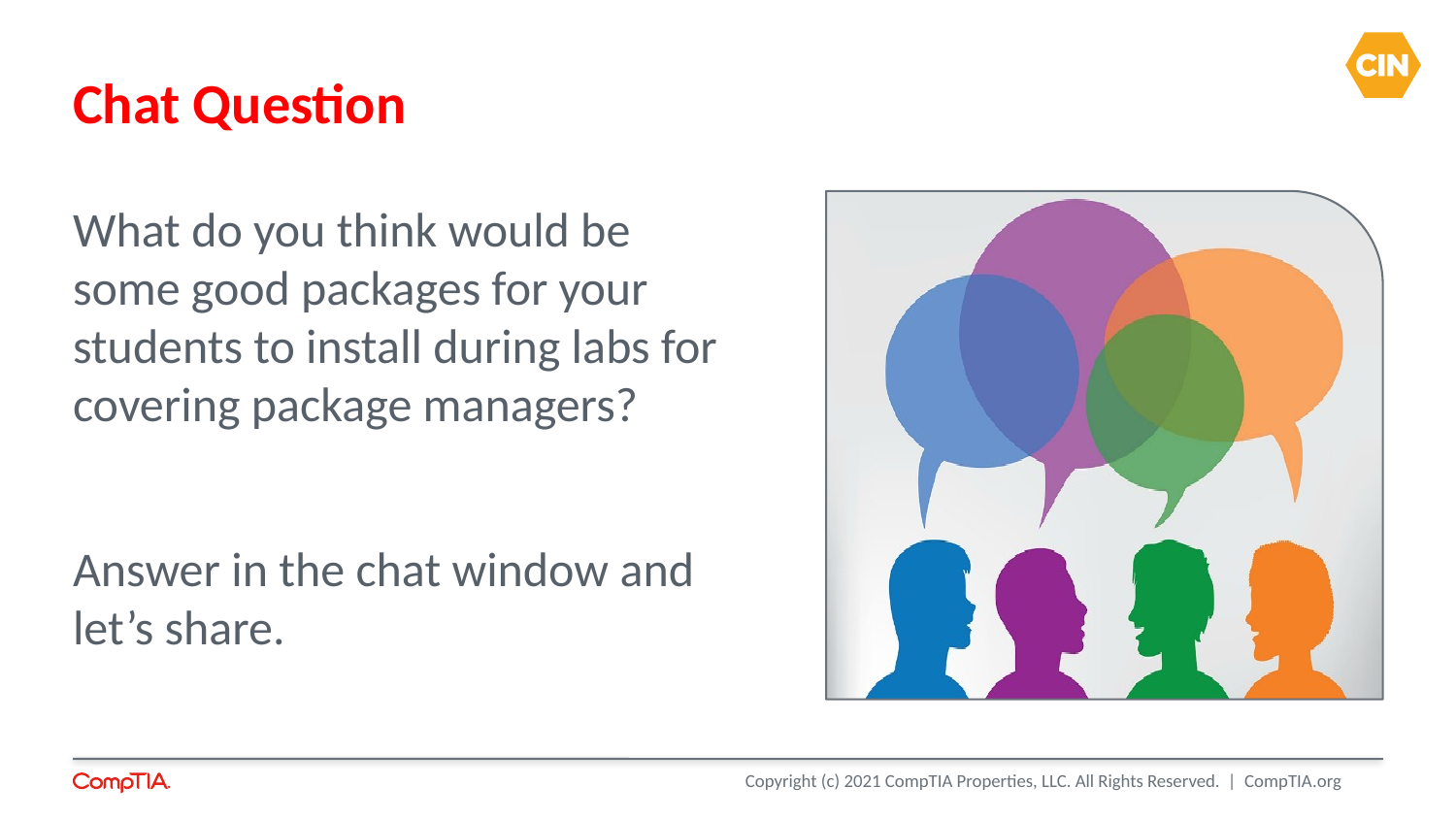

Chat Question
What do you think would be some good packages for your students to install during labs for covering package managers?

Answer in the chat window and let’s share.

This photo is for placement only